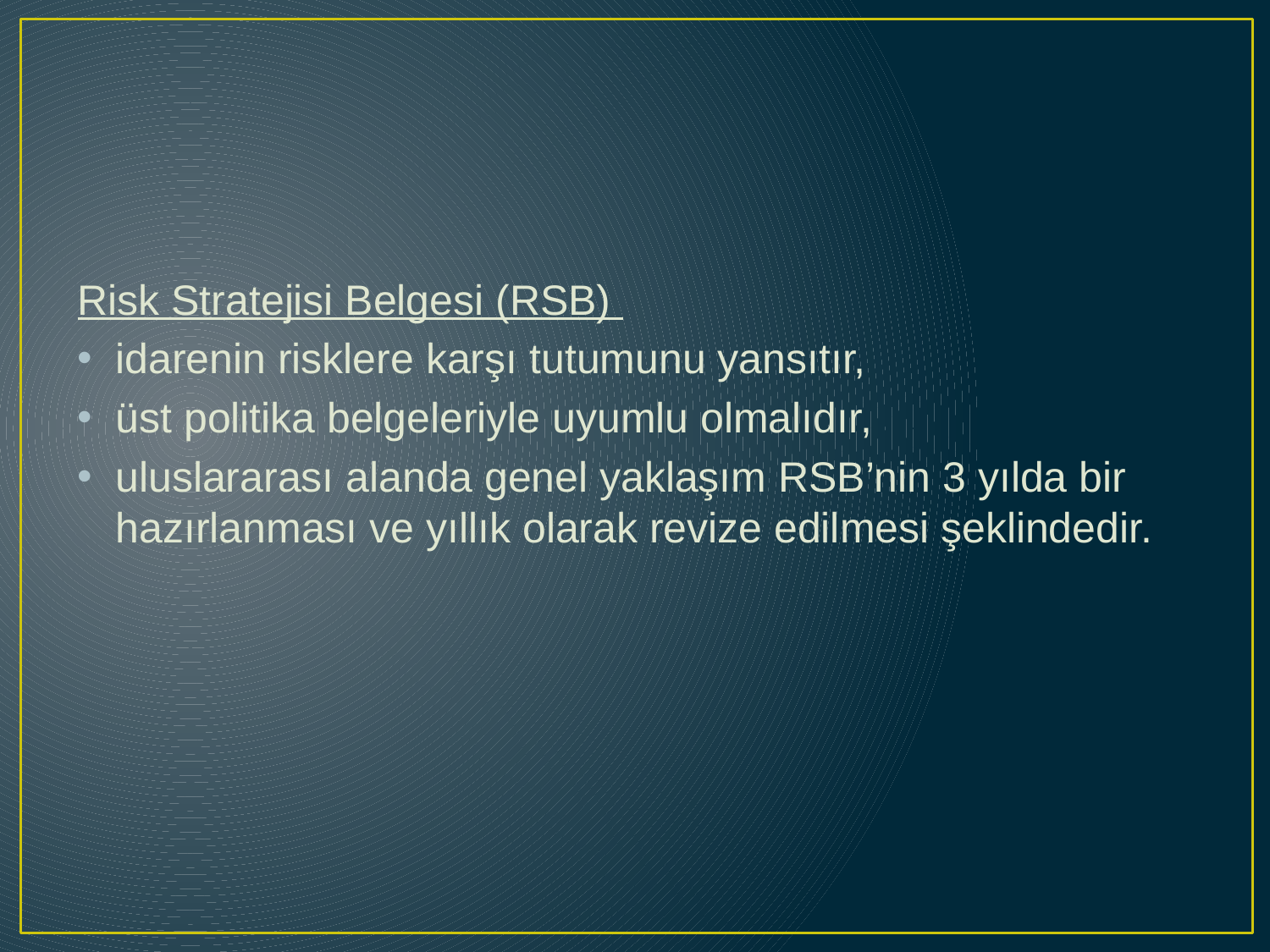

Risk Stratejisi Belgesi (RSB)
idarenin risklere karşı tutumunu yansıtır,
üst politika belgeleriyle uyumlu olmalıdır,
uluslararası alanda genel yaklaşım RSB’nin 3 yılda bir hazırlanması ve yıllık olarak revize edilmesi şeklindedir.